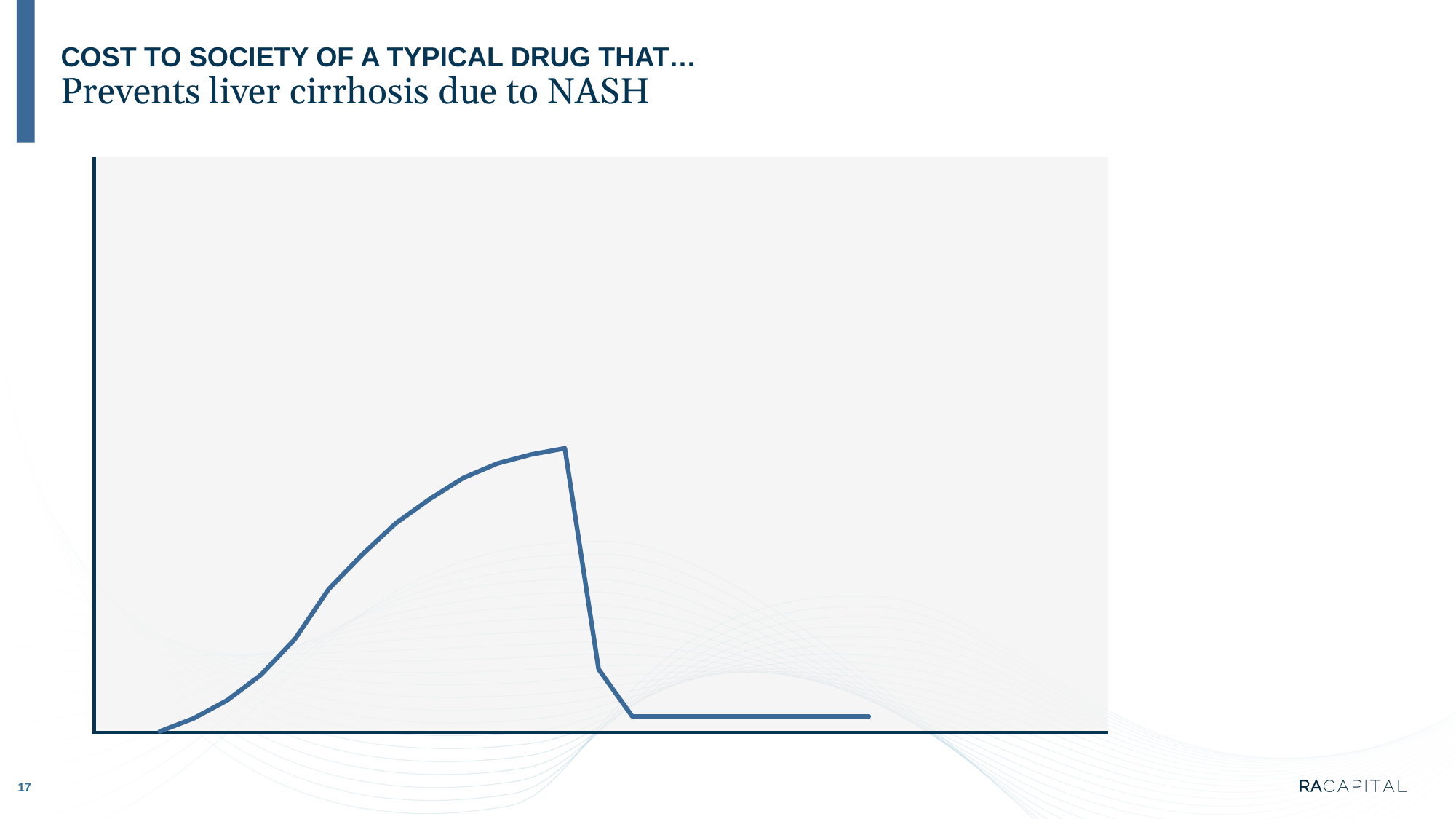

# COST TO SOCIETY OF A TYPICAL DRUG THAT… Prevents liver cirrhosis due to NASH

### Chart

| Category |  |
|---|---|